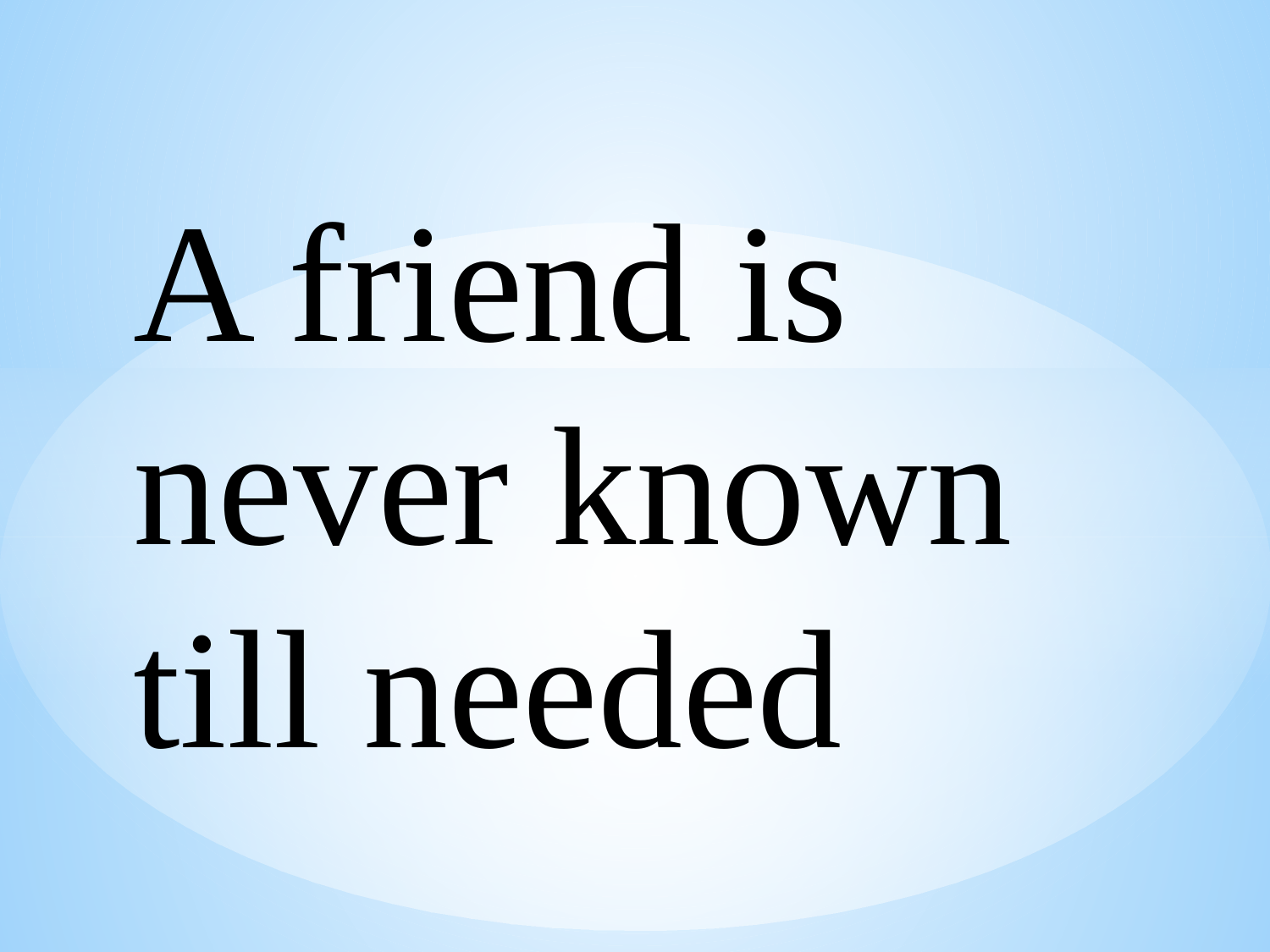

# A friend is never known till needed